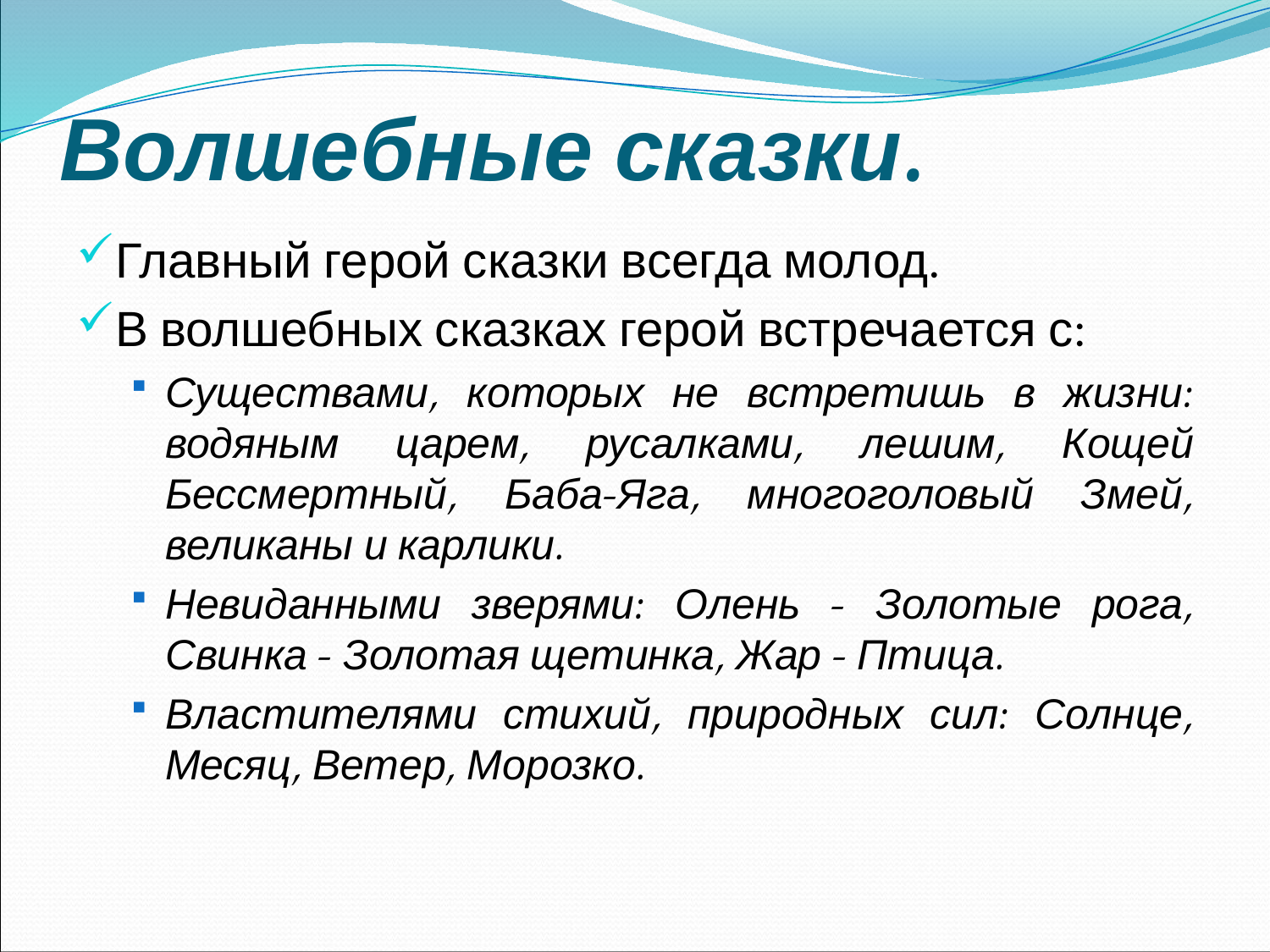

# Волшебные сказки.
Главный герой сказки всегда молод.
В волшебных сказках герой встречается с:
Существами, которых не встретишь в жизни: водяным царем, русалками, лешим, Кощей Бессмертный, Баба-Яга, многоголовый Змей, великаны и карлики.
Невиданными зверями: Олень - Золотые рога, Свинка - Золотая щетинка, Жар - Птица.
Властителями стихий, природных сил: Солнце, Месяц, Ветер, Морозко.